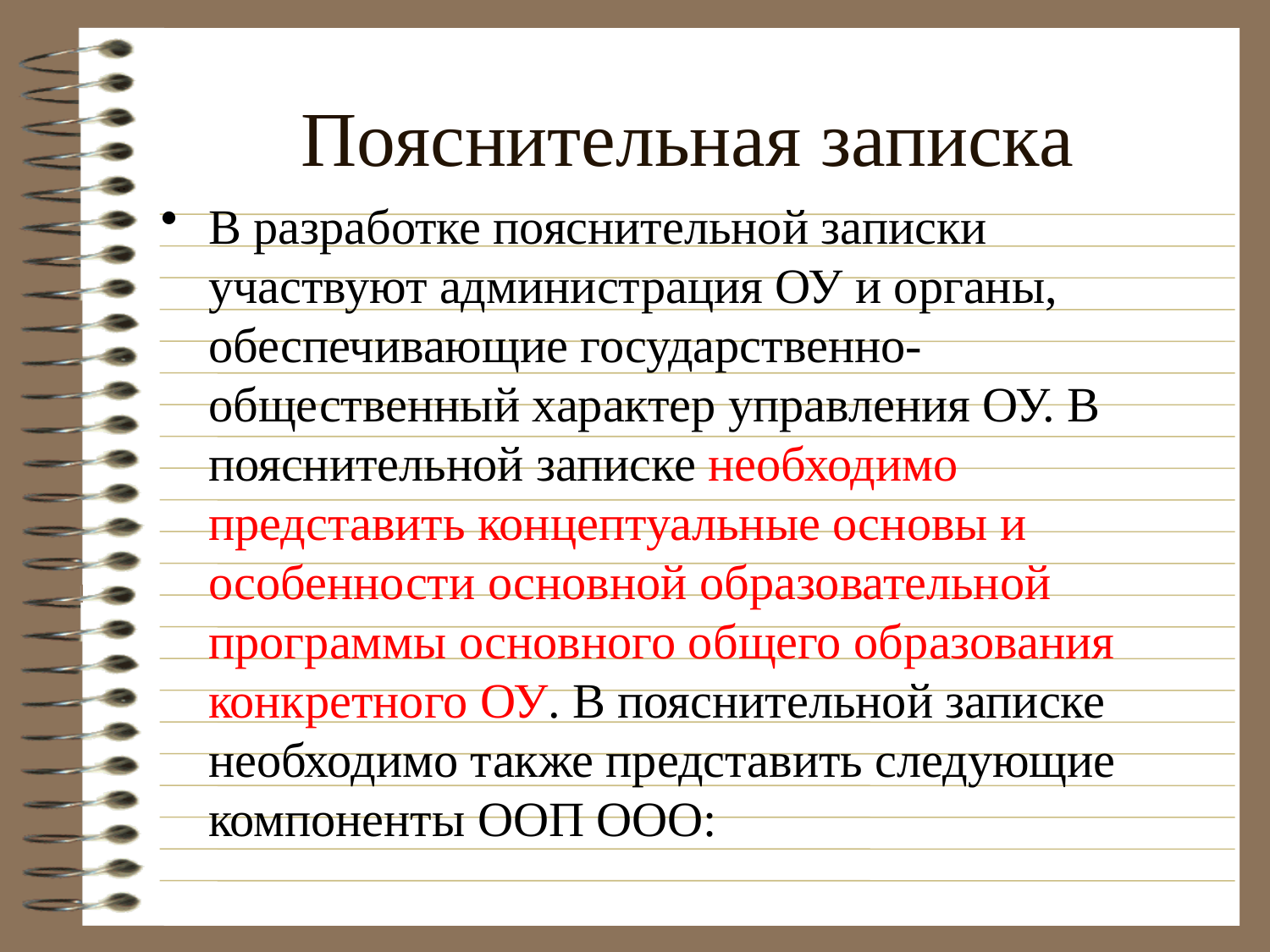

# Пояснительная записка
В разработке пояснительной записки участвуют администрация ОУ и органы, обеспечивающие государственно-общественный характер управления ОУ. В пояснительной записке необходимо представить концептуальные основы и особенности основной образовательной программы основного общего образования конкретного ОУ. В пояснительной записке необходимо также представить следующие компоненты ООП ООО: